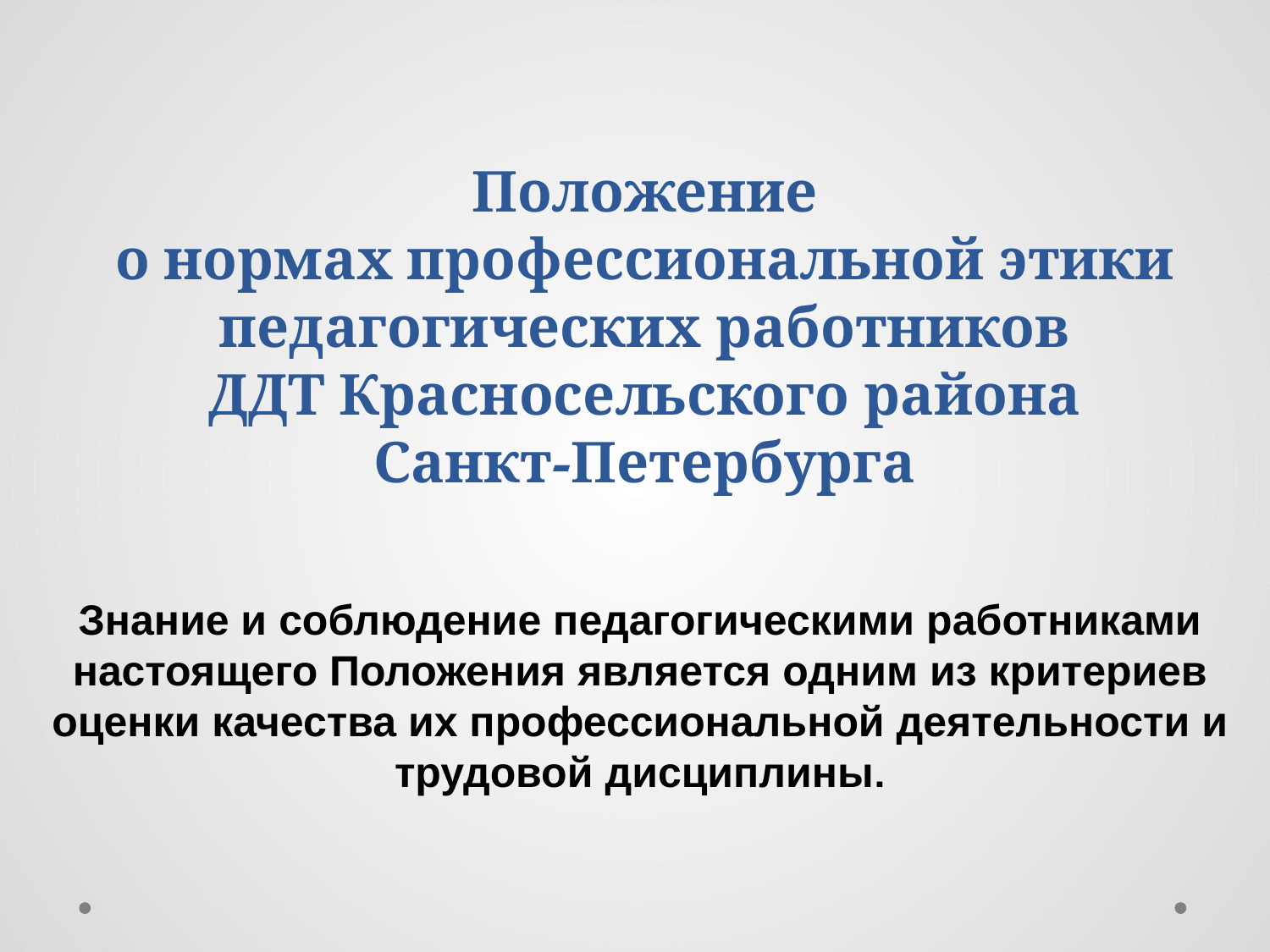

# Положение о нормах профессиональной этики педагогических работников ДДТ Красносельского района Санкт-Петербурга
Знание и соблюдение педагогическими работниками настоящего Положения является одним из критериев оценки качества их профессиональной деятельности и трудовой дисциплины.